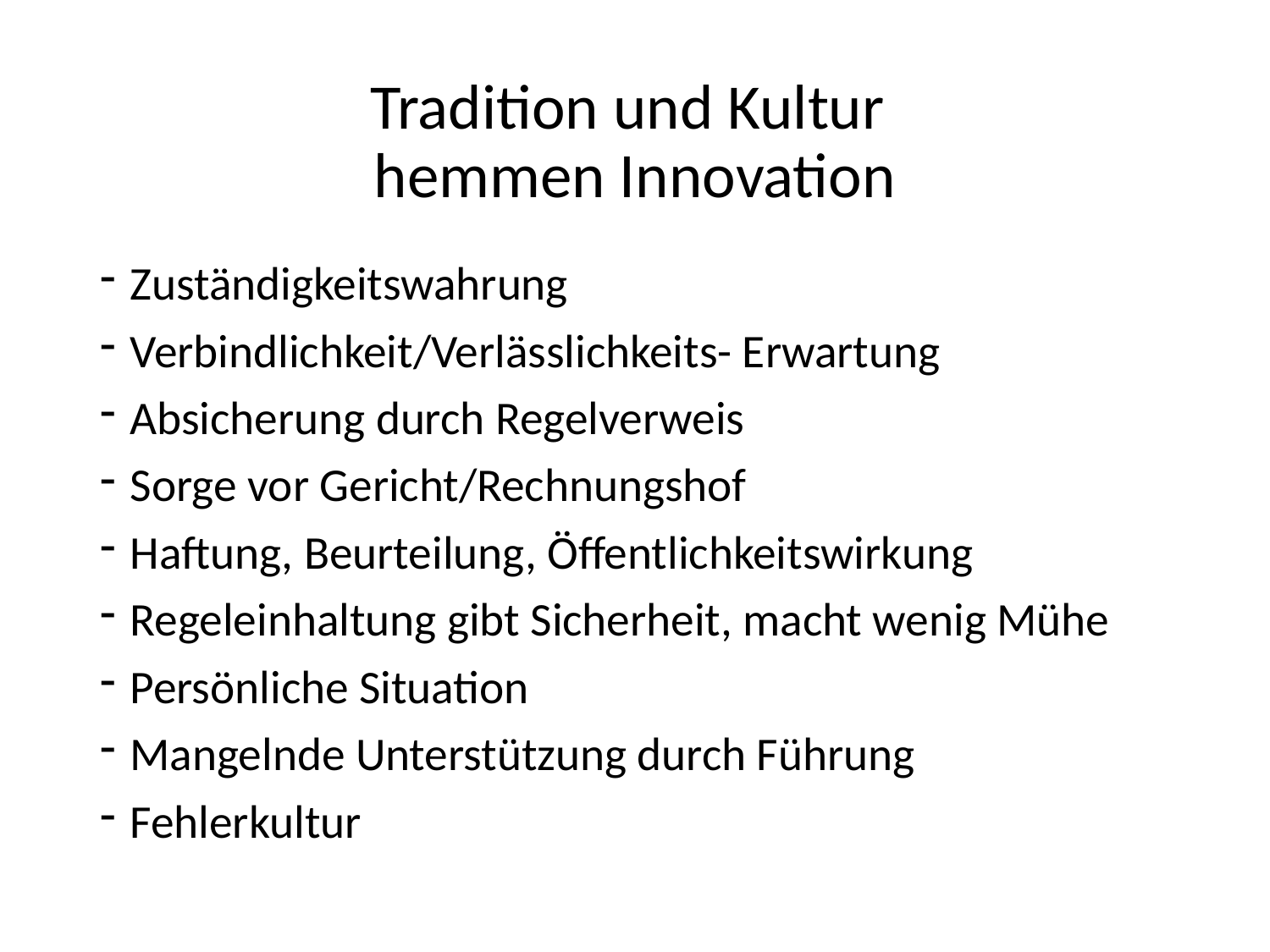

# Tradition und Kultur hemmen Innovation
Zuständigkeitswahrung
Verbindlichkeit/Verlässlichkeits- Erwartung
Absicherung durch Regelverweis
Sorge vor Gericht/Rechnungshof
Haftung, Beurteilung, Öffentlichkeitswirkung
Regeleinhaltung gibt Sicherheit, macht wenig Mühe
Persönliche Situation
Mangelnde Unterstützung durch Führung
Fehlerkultur